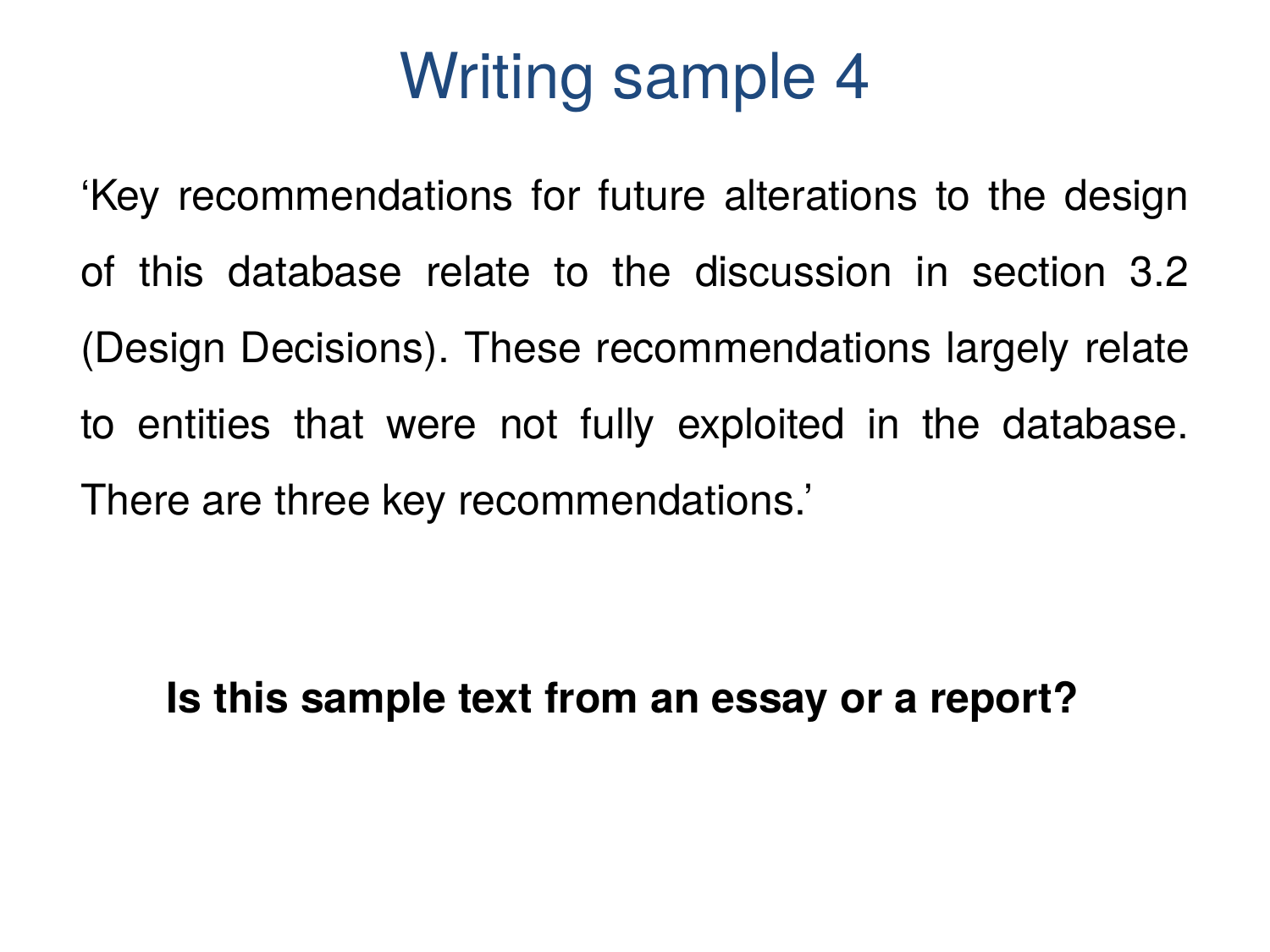

# Writing sample 4
‘Key recommendations for future alterations to the design of this database relate to the discussion in section 3.2 (Design Decisions). These recommendations largely relate to entities that were not fully exploited in the database. There are three key recommendations.’
Is this sample text from an essay or a report?